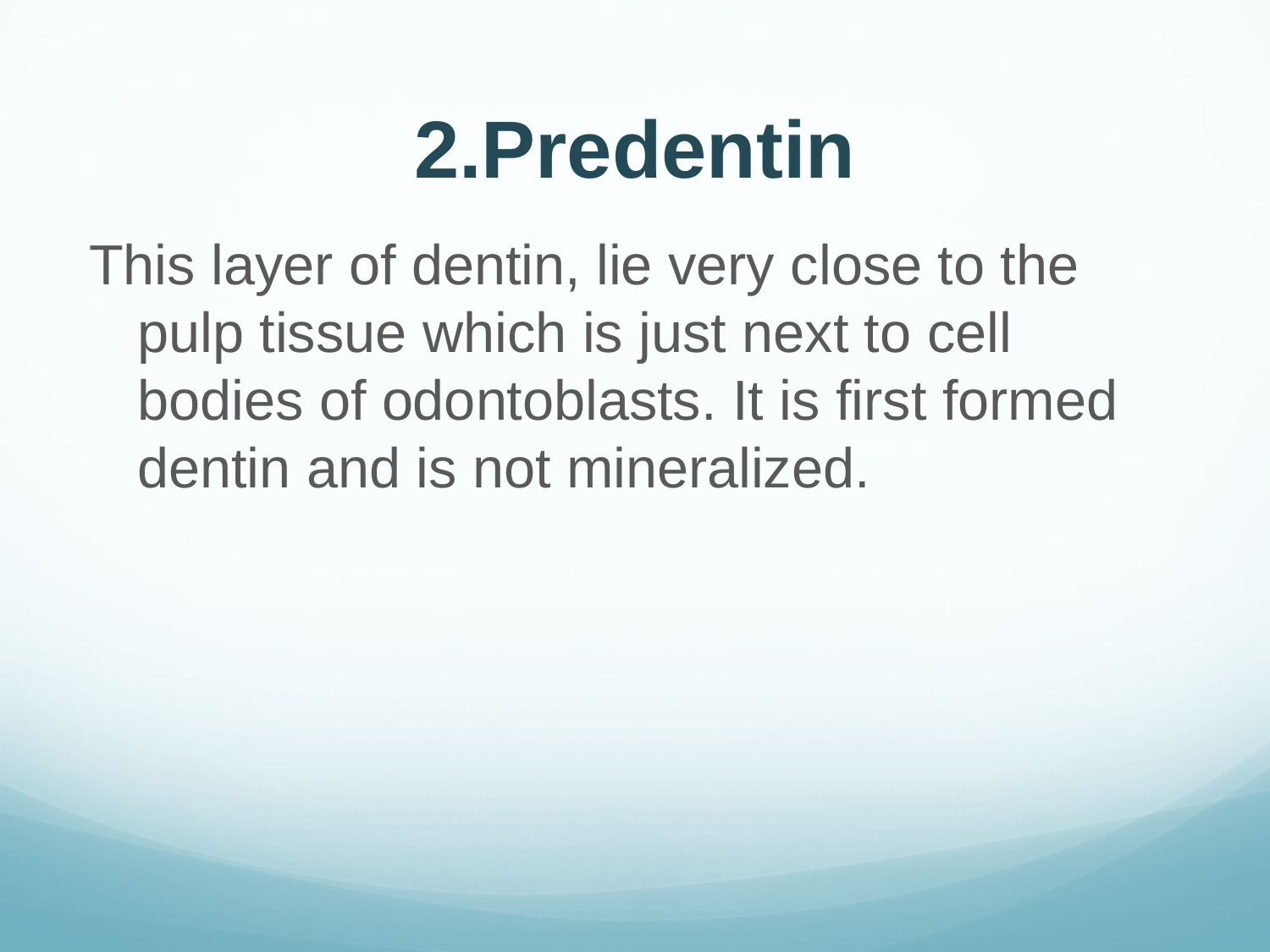

# 2.Predentin
This layer of dentin, lie very close to the pulp tissue which is just next to cell bodies of odontoblasts. It is first formed dentin and is not mineralized.